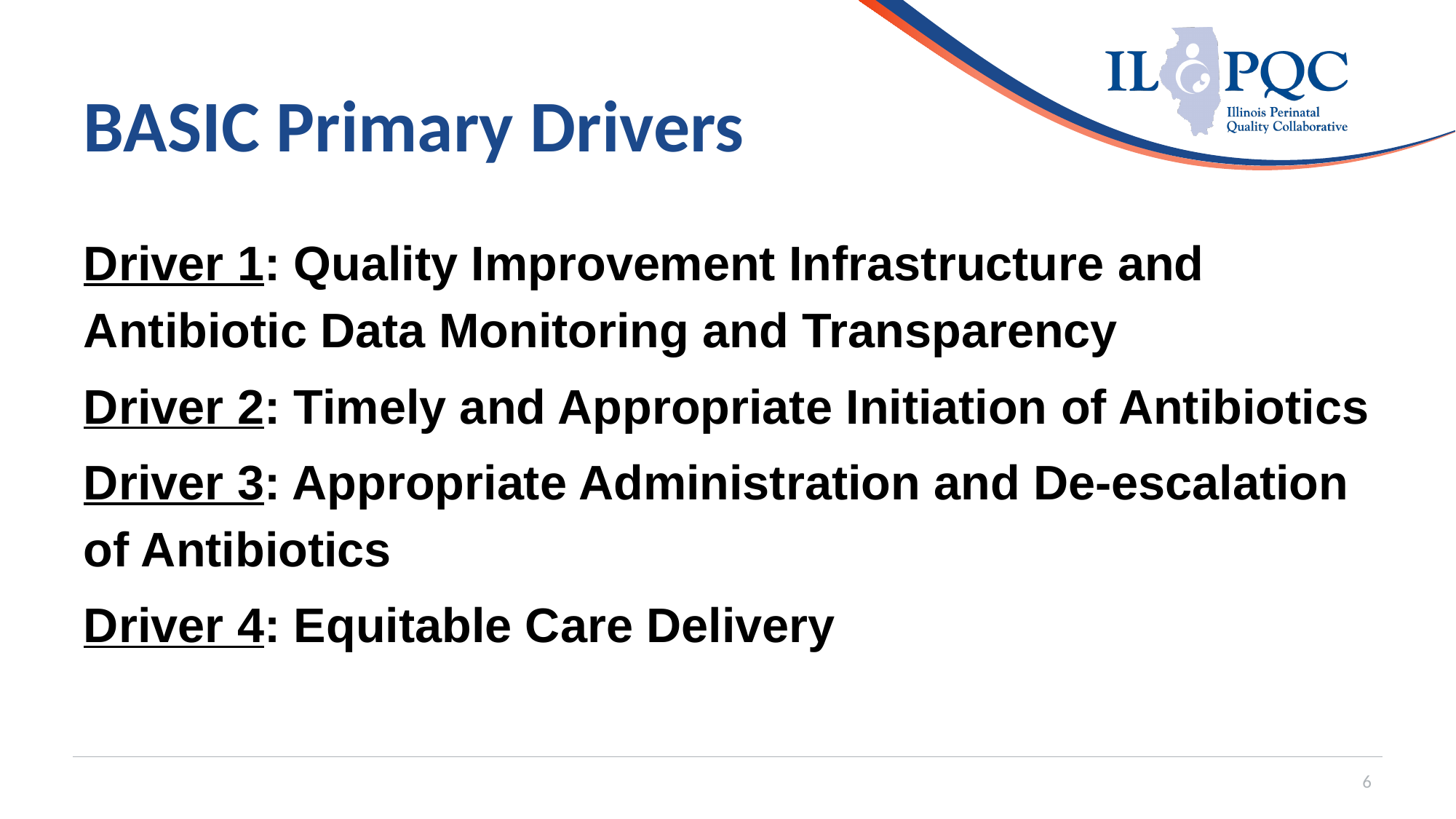

# BASIC Primary Drivers
Driver 1: Quality Improvement Infrastructure and Antibiotic Data Monitoring and Transparency
Driver 2: Timely and Appropriate Initiation of Antibiotics
Driver 3: Appropriate Administration and De-escalation of Antibiotics
Driver 4: Equitable Care Delivery

6